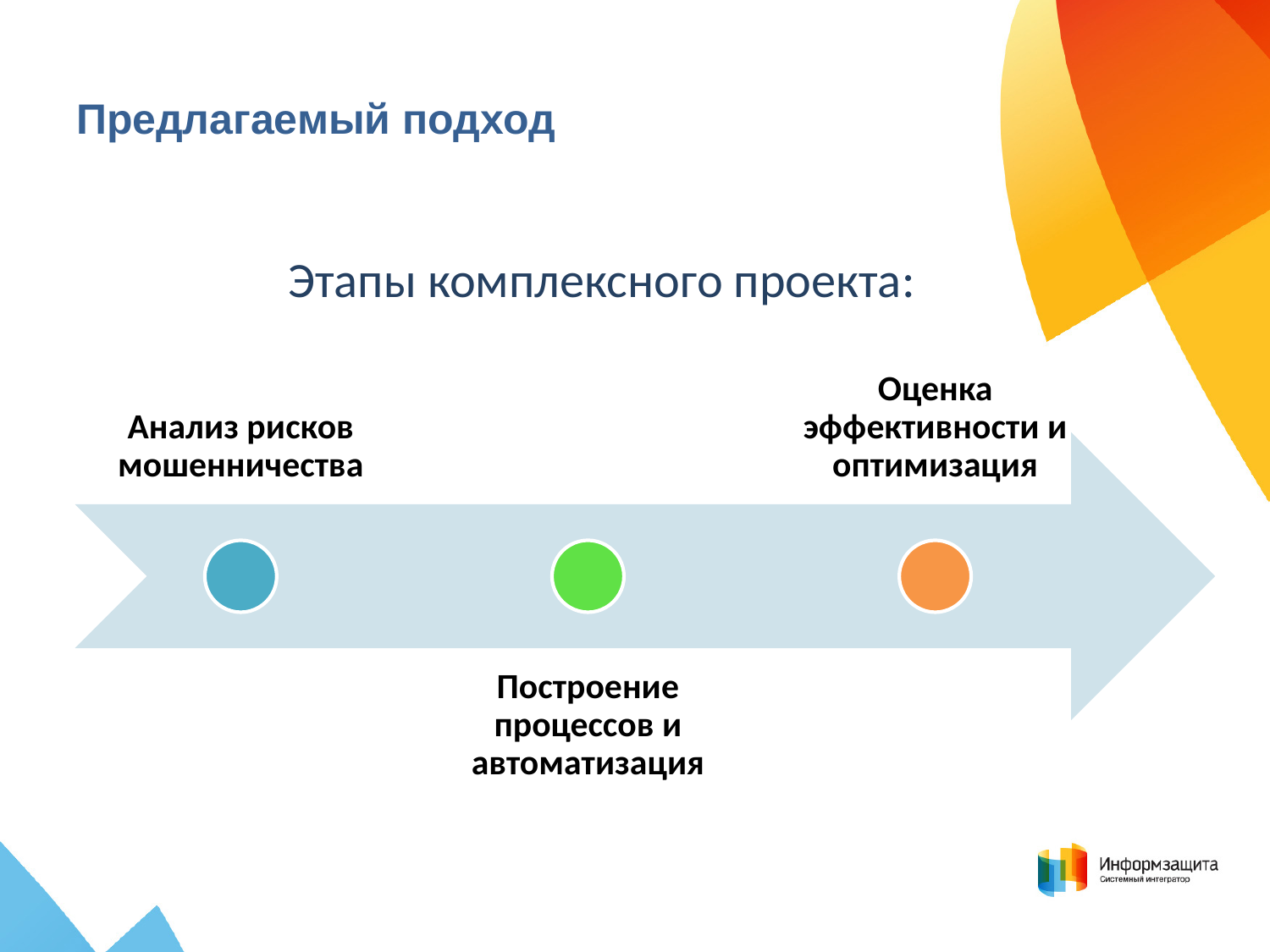

# Предлагаемый подход
Анализ рисков мошенничества
Построение процессов и автоматизация
Оценка эффективности и оптимизация
Этапы комплексного проекта: